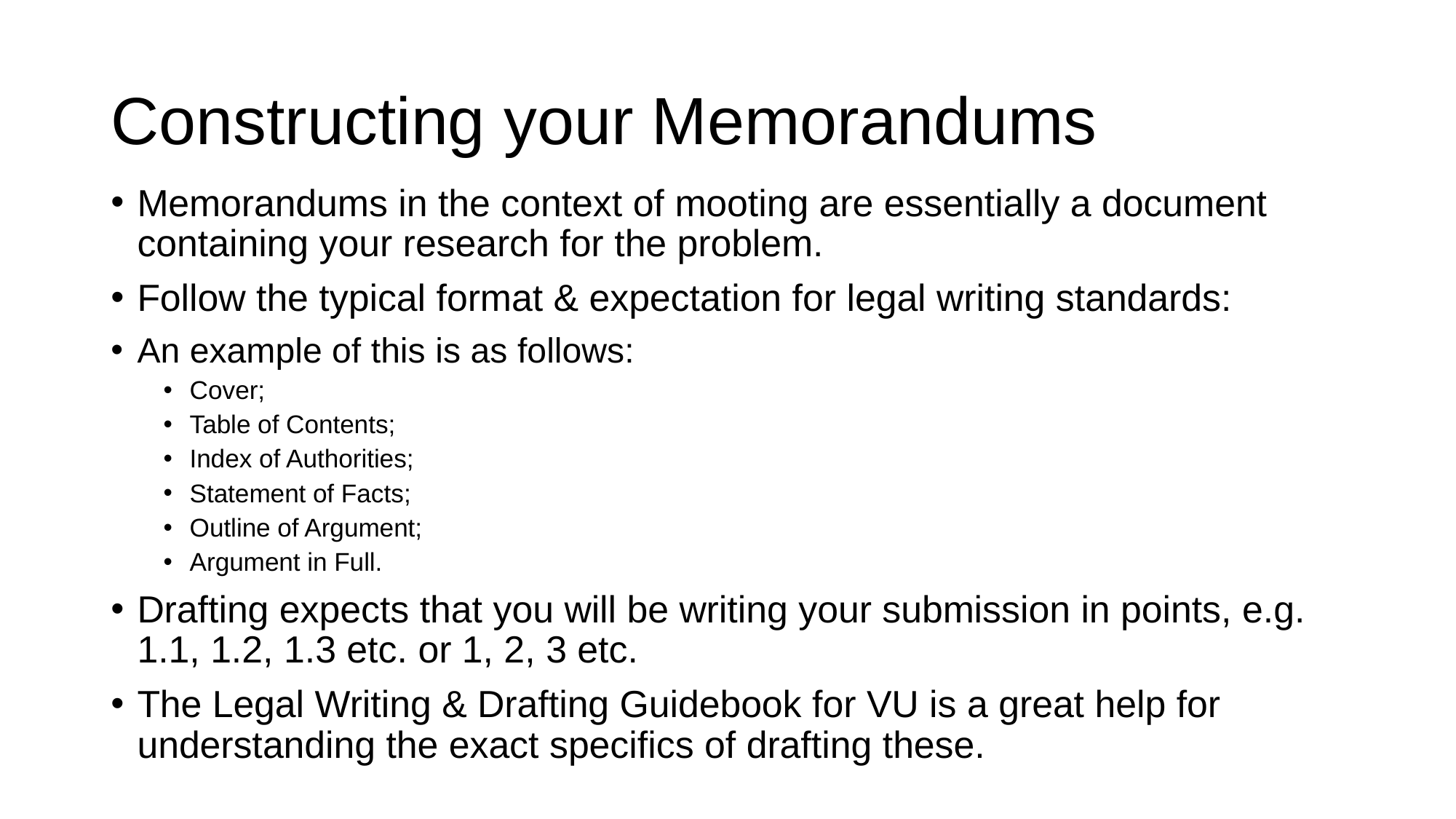

# Constructing your Memorandums
Memorandums in the context of mooting are essentially a document containing your research for the problem.
Follow the typical format & expectation for legal writing standards:
An example of this is as follows:
Cover;
Table of Contents;
Index of Authorities;
Statement of Facts;
Outline of Argument;
Argument in Full.
Drafting expects that you will be writing your submission in points, e.g. 1.1, 1.2, 1.3 etc. or 1, 2, 3 etc.
The Legal Writing & Drafting Guidebook for VU is a great help for understanding the exact specifics of drafting these.